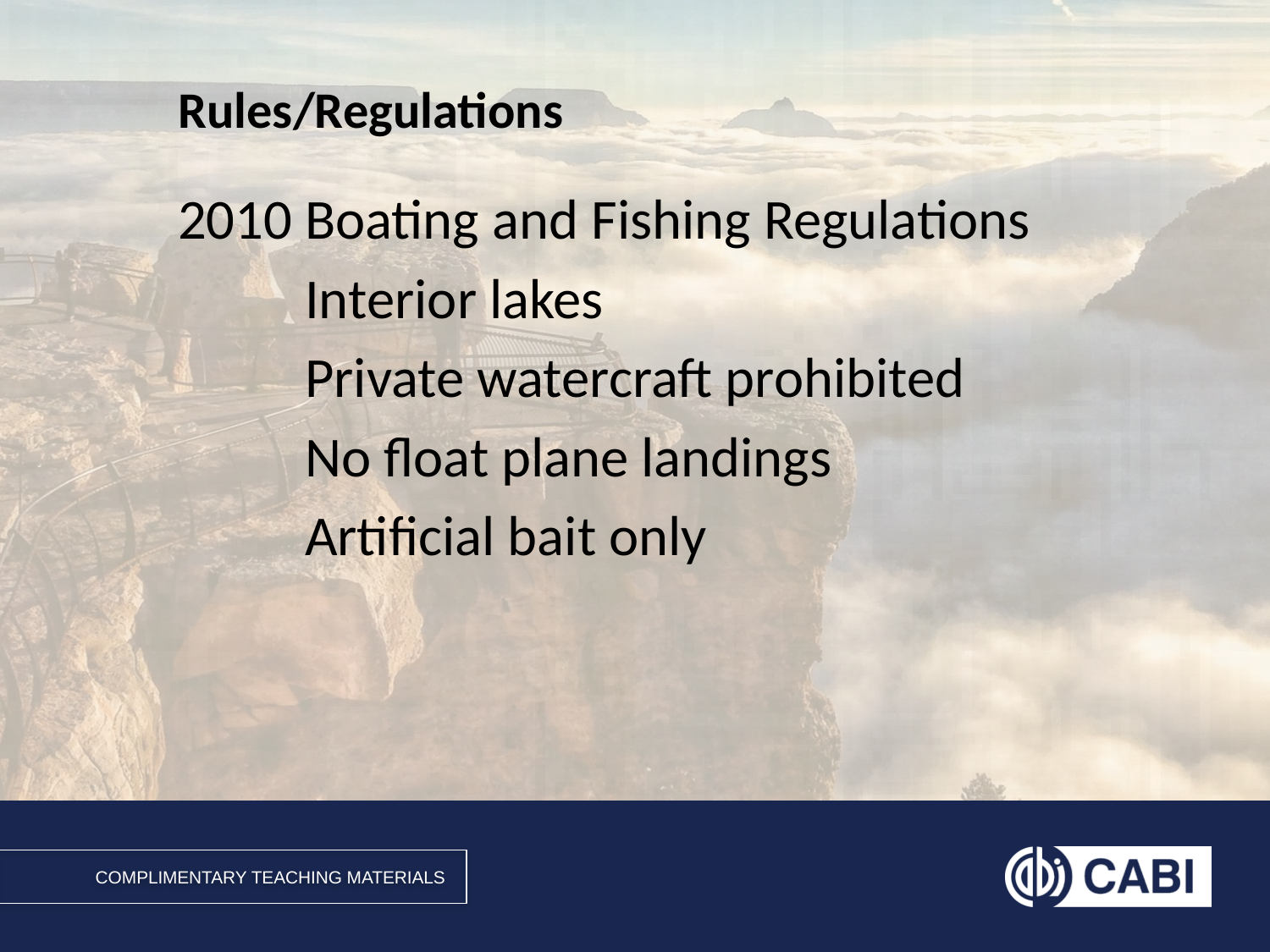

# Rules/Regulations
2010 Boating and Fishing Regulations
	Interior lakes
	Private watercraft prohibited
	No float plane landings
	Artificial bait only